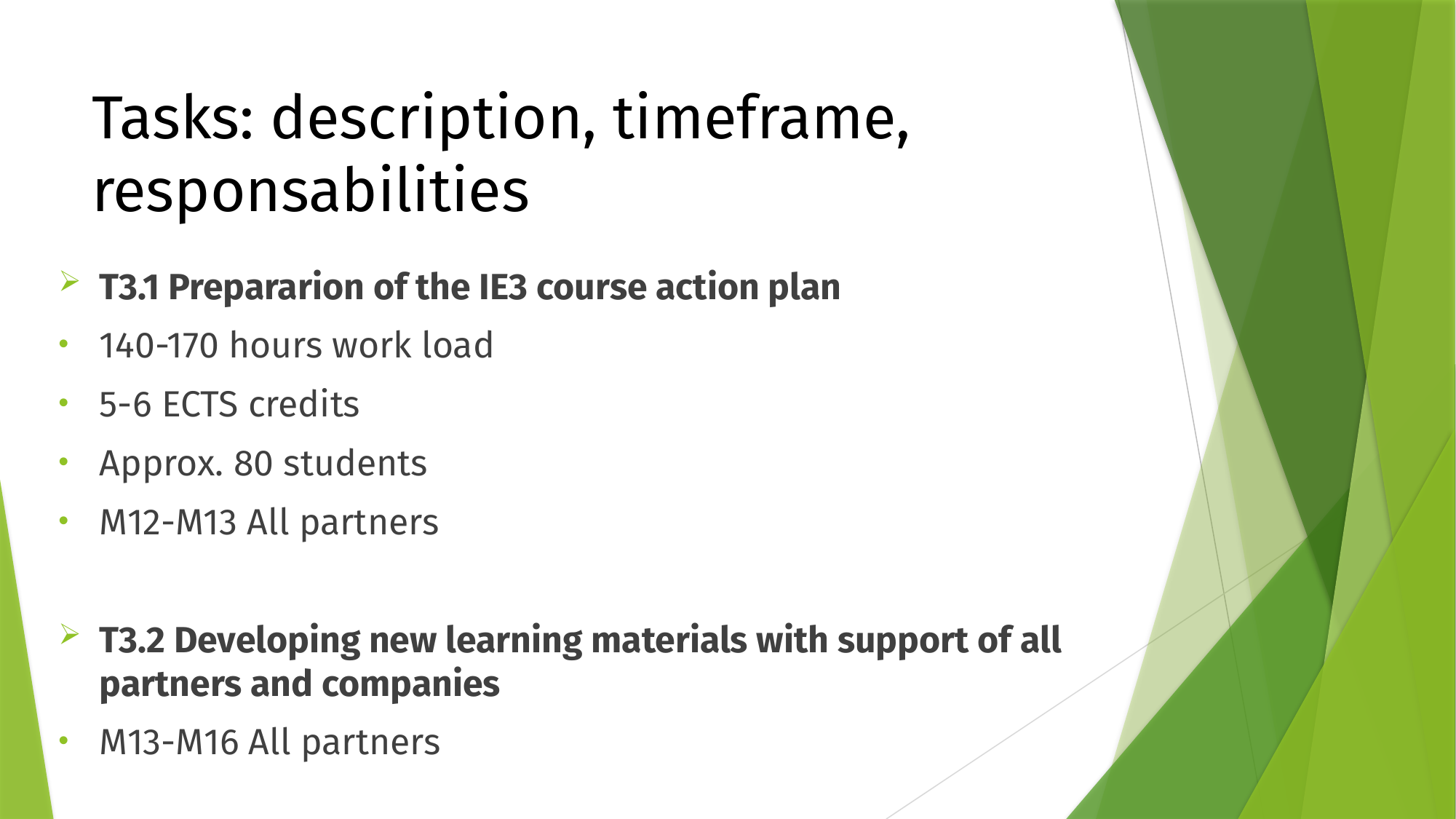

# Tasks: description, timeframe, responsabilities
T3.1 Prepararion of the IE3 course action plan
140-170 hours work load
5-6 ECTS credits
Approx. 80 students
M12-M13 All partners

T3.2 Developing new learning materials with support of all partners and companies
M13-M16 All partners